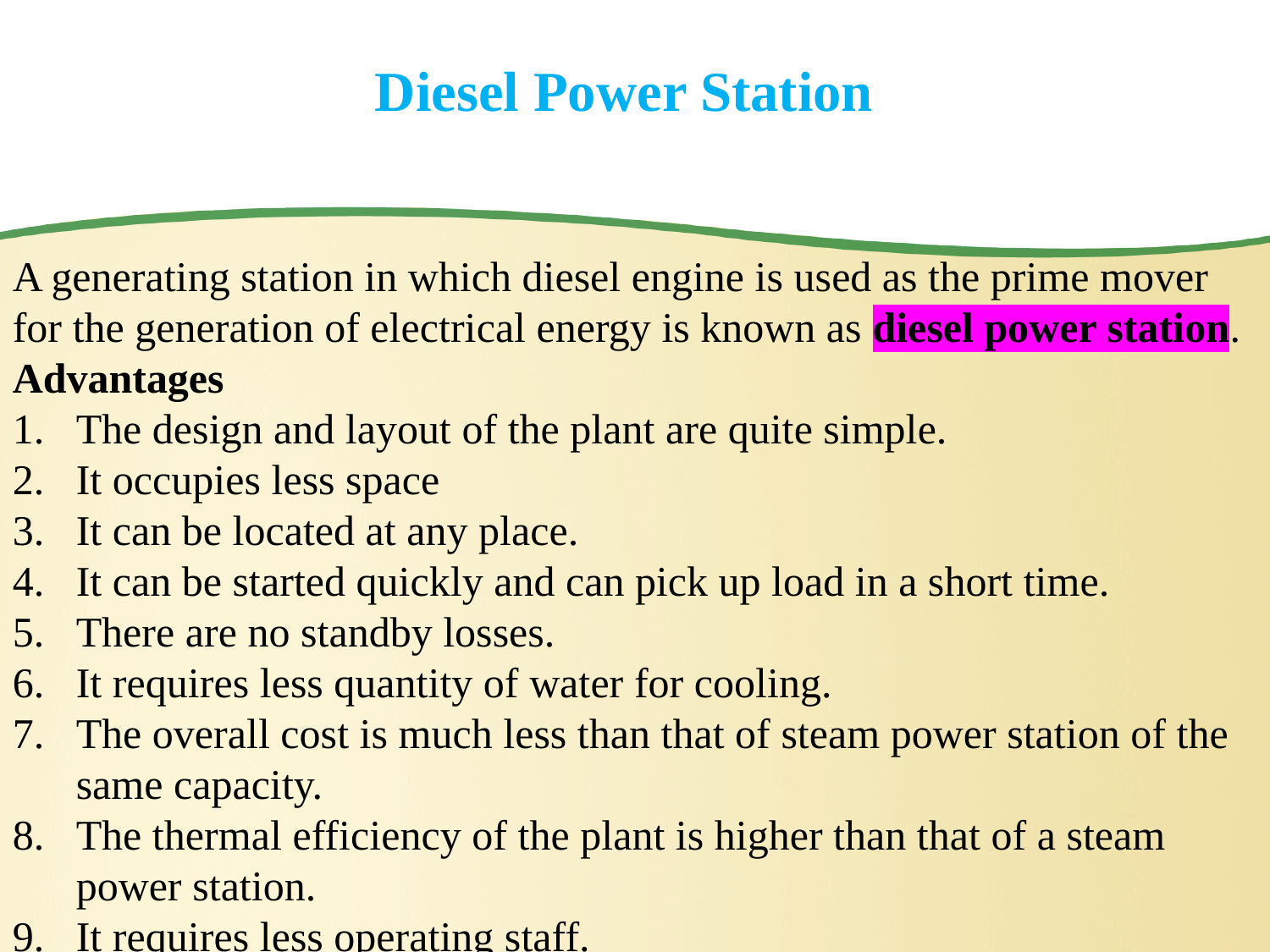

# Diesel Power Station
A generating station in which diesel engine is used as the prime mover for the generation of electrical energy is known as diesel power station.
Advantages
The design and layout of the plant are quite simple.
It occupies less space
It can be located at any place.
It can be started quickly and can pick up load in a short time.
There are no standby losses.
It requires less quantity of water for cooling.
The overall cost is much less than that of steam power station of the same capacity.
The thermal efficiency of the plant is higher than that of a steam power station.
It requires less operating staff.